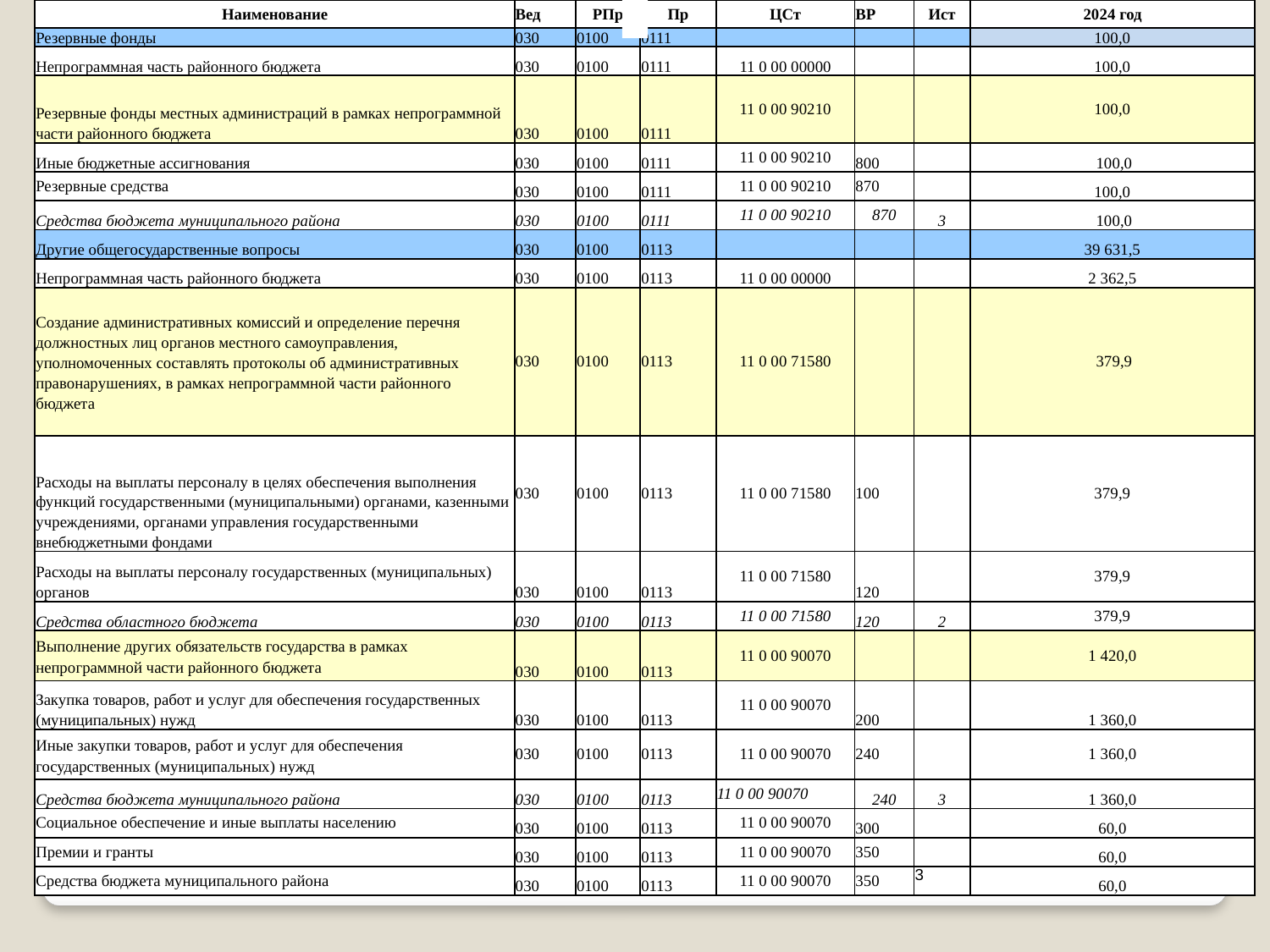

| Наименование | Вед | РПр | Пр | ЦСт | ВР | Ист | 2024 год |
| --- | --- | --- | --- | --- | --- | --- | --- |
| Резервные фонды | 030 | 0100 | 0111 |  |  |  | 100,0 |
| Непрограммная часть районного бюджета | 030 | 0100 | 0111 | 11 0 00 00000 |  |  | 100,0 |
| Резервные фонды местных администраций в рамках непрограммной части районного бюджета | 030 | 0100 | 0111 | 11 0 00 90210 |  |  | 100,0 |
| Иные бюджетные ассигнования | 030 | 0100 | 0111 | 11 0 00 90210 | 800 |  | 100,0 |
| Резервные средства | 030 | 0100 | 0111 | 11 0 00 90210 | 870 |  | 100,0 |
| Средства бюджета муниципального района | 030 | 0100 | 0111 | 11 0 00 90210 | 870 | 3 | 100,0 |
| Другие общегосударственные вопросы | 030 | 0100 | 0113 |  |  |  | 39 631,5 |
| Непрограммная часть районного бюджета | 030 | 0100 | 0113 | 11 0 00 00000 |  |  | 2 362,5 |
| Создание административных комиссий и определение перечня должностных лиц органов местного самоуправления, уполномоченных составлять протоколы об административных правонарушениях, в рамках непрограммной части районного бюджета | 030 | 0100 | 0113 | 11 0 00 71580 |  |  | 379,9 |
| Расходы на выплаты персоналу в целях обеспечения выполнения функций государственными (муниципальными) органами, казенными учреждениями, органами управления государственными внебюджетными фондами | 030 | 0100 | 0113 | 11 0 00 71580 | 100 |  | 379,9 |
| Расходы на выплаты персоналу государственных (муниципальных) органов | 030 | 0100 | 0113 | 11 0 00 71580 | 120 |  | 379,9 |
| Средства областного бюджета | 030 | 0100 | 0113 | 11 0 00 71580 | 120 | 2 | 379,9 |
| Выполнение других обязательств государства в рамках непрограммной части районного бюджета | 030 | 0100 | 0113 | 11 0 00 90070 |  |  | 1 420,0 |
| Закупка товаров, работ и услуг для обеспечения государственных (муниципальных) нужд | 030 | 0100 | 0113 | 11 0 00 90070 | 200 |  | 1 360,0 |
| Иные закупки товаров, работ и услуг для обеспечения государственных (муниципальных) нужд | 030 | 0100 | 0113 | 11 0 00 90070 | 240 |  | 1 360,0 |
| Средства бюджета муниципального района | 030 | 0100 | 0113 | 11 0 00 90070 | 240 | 3 | 1 360,0 |
| Социальное обеспечение и иные выплаты населению | 030 | 0100 | 0113 | 11 0 00 90070 | 300 |  | 60,0 |
| Премии и гранты | 030 | 0100 | 0113 | 11 0 00 90070 | 350 |  | 60,0 |
| Средства бюджета муниципального района | 030 | 0100 | 0113 | 11 0 00 90070 | 350 | 3 | 60,0 |
# .